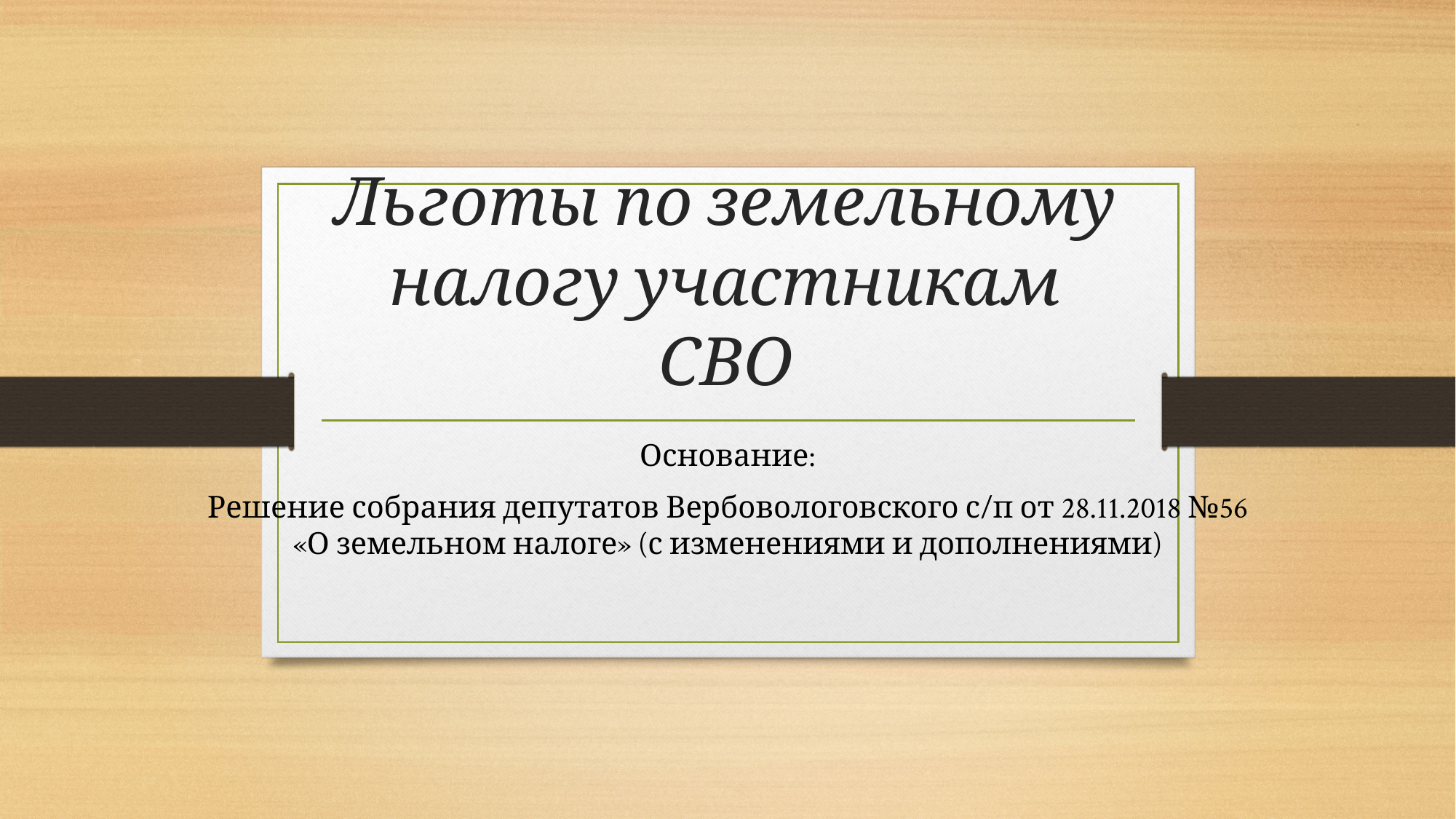

# Льготы по земельному налогу участникам СВО
Основание:
Решение собрания депутатов Вербовологовского с/п от 28.11.2018 №56 «О земельном налоге» (с изменениями и дополнениями)